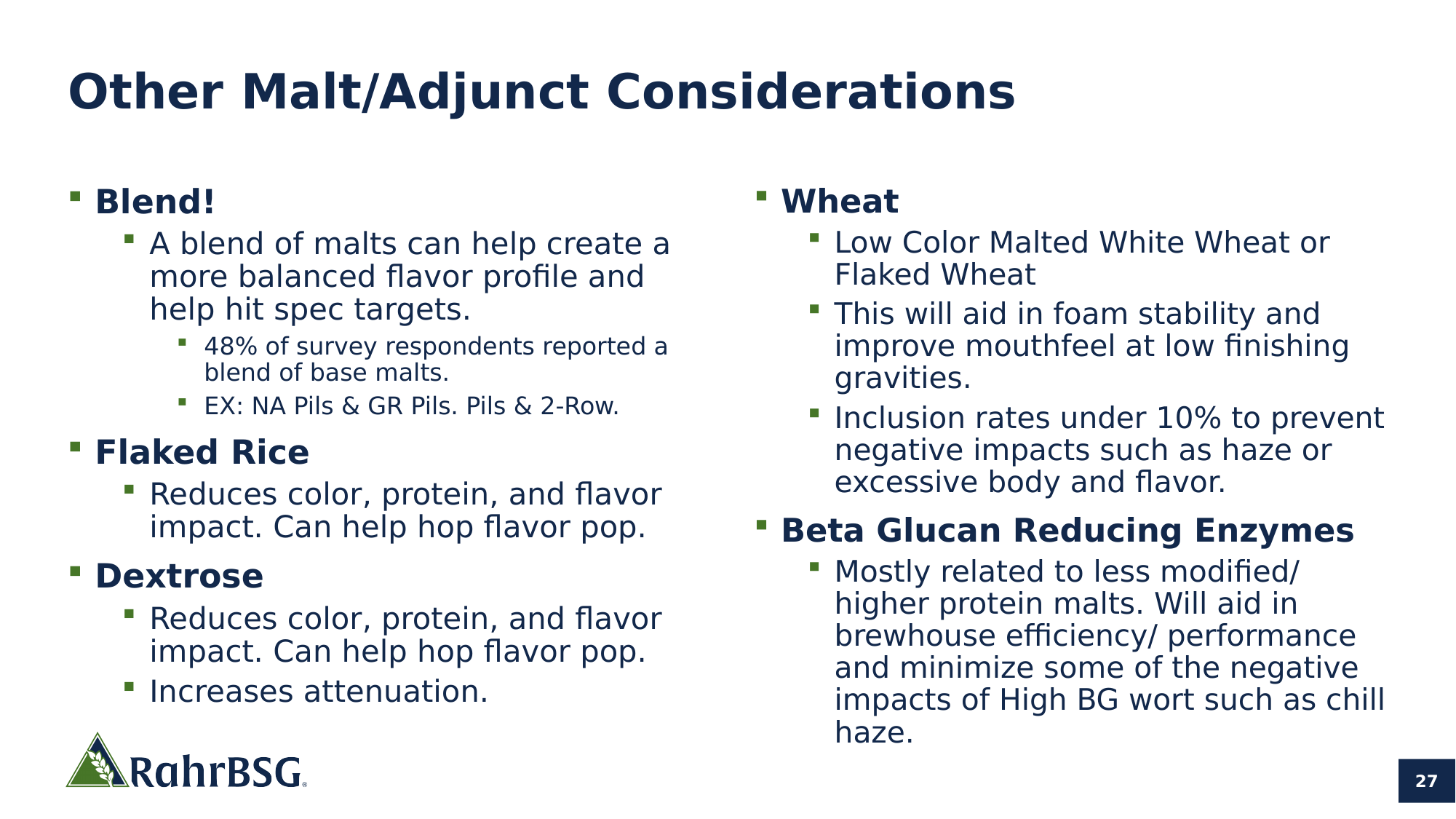

# Other Malt/Adjunct Considerations
Blend!
A blend of malts can help create a more balanced flavor profile and help hit spec targets.
48% of survey respondents reported a blend of base malts.
EX: NA Pils & GR Pils. Pils & 2-Row.
Flaked Rice
Reduces color, protein, and flavor impact. Can help hop flavor pop.
Dextrose
Reduces color, protein, and flavor impact. Can help hop flavor pop.
Increases attenuation.
Wheat
Low Color Malted White Wheat or Flaked Wheat
This will aid in foam stability and improve mouthfeel at low finishing gravities.
Inclusion rates under 10% to prevent negative impacts such as haze or excessive body and flavor.
Beta Glucan Reducing Enzymes
Mostly related to less modified/ higher protein malts. Will aid in brewhouse efficiency/ performance and minimize some of the negative impacts of High BG wort such as chill haze.

27